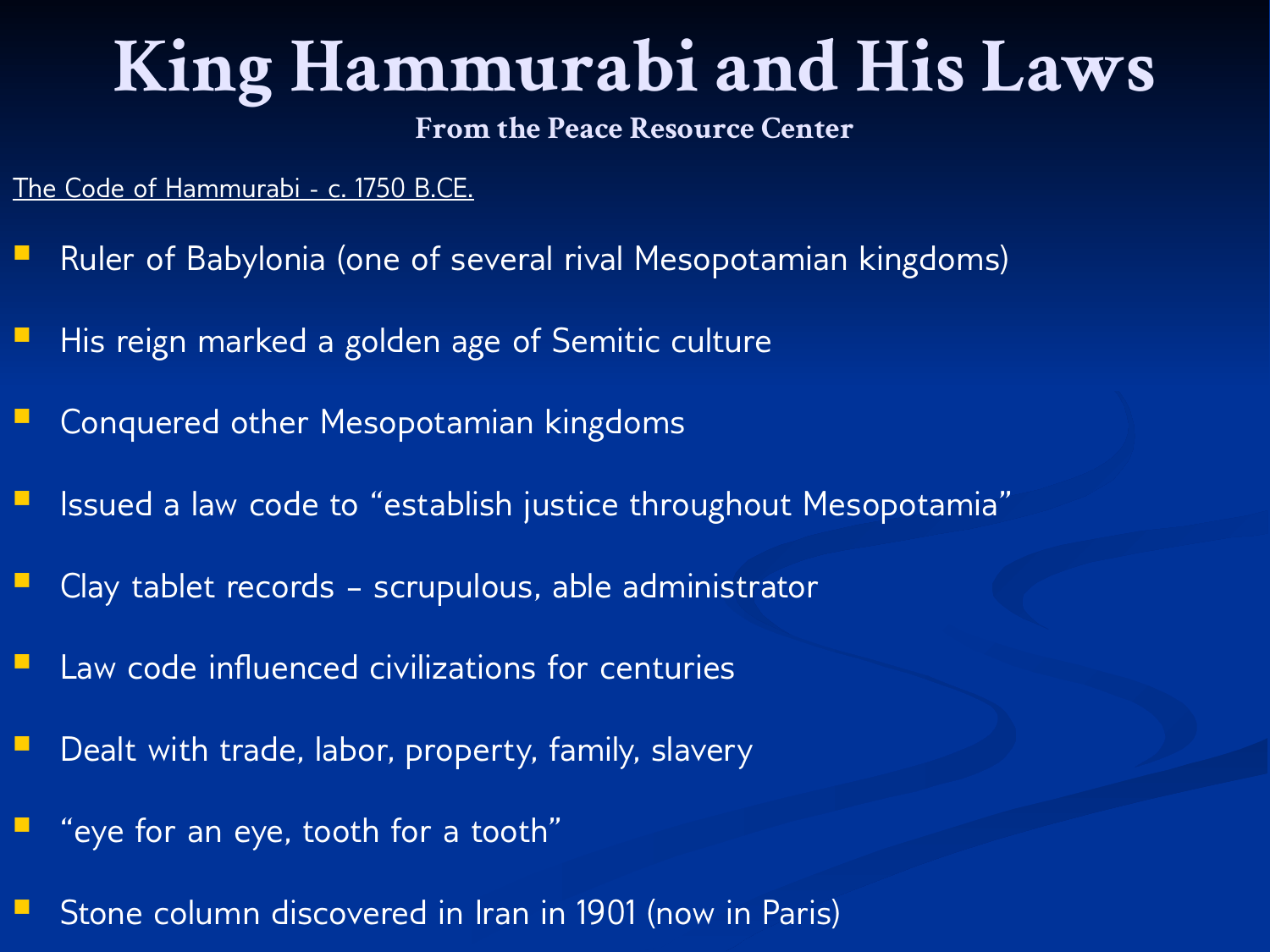

# King Hammurabi and His Laws From the Peace Resource Center
The Code of Hammurabi - c. 1750 B.CE.
Ruler of Babylonia (one of several rival Mesopotamian kingdoms)

His reign marked a golden age of Semitic culture

Conquered other Mesopotamian kingdoms

Issued a law code to “establish justice throughout Mesopotamia”

Clay tablet records – scrupulous, able administrator

Law code influenced civilizations for centuries

Dealt with trade, labor, property, family, slavery

“eye for an eye, tooth for a tooth”

Stone column discovered in Iran in 1901 (now in Paris)